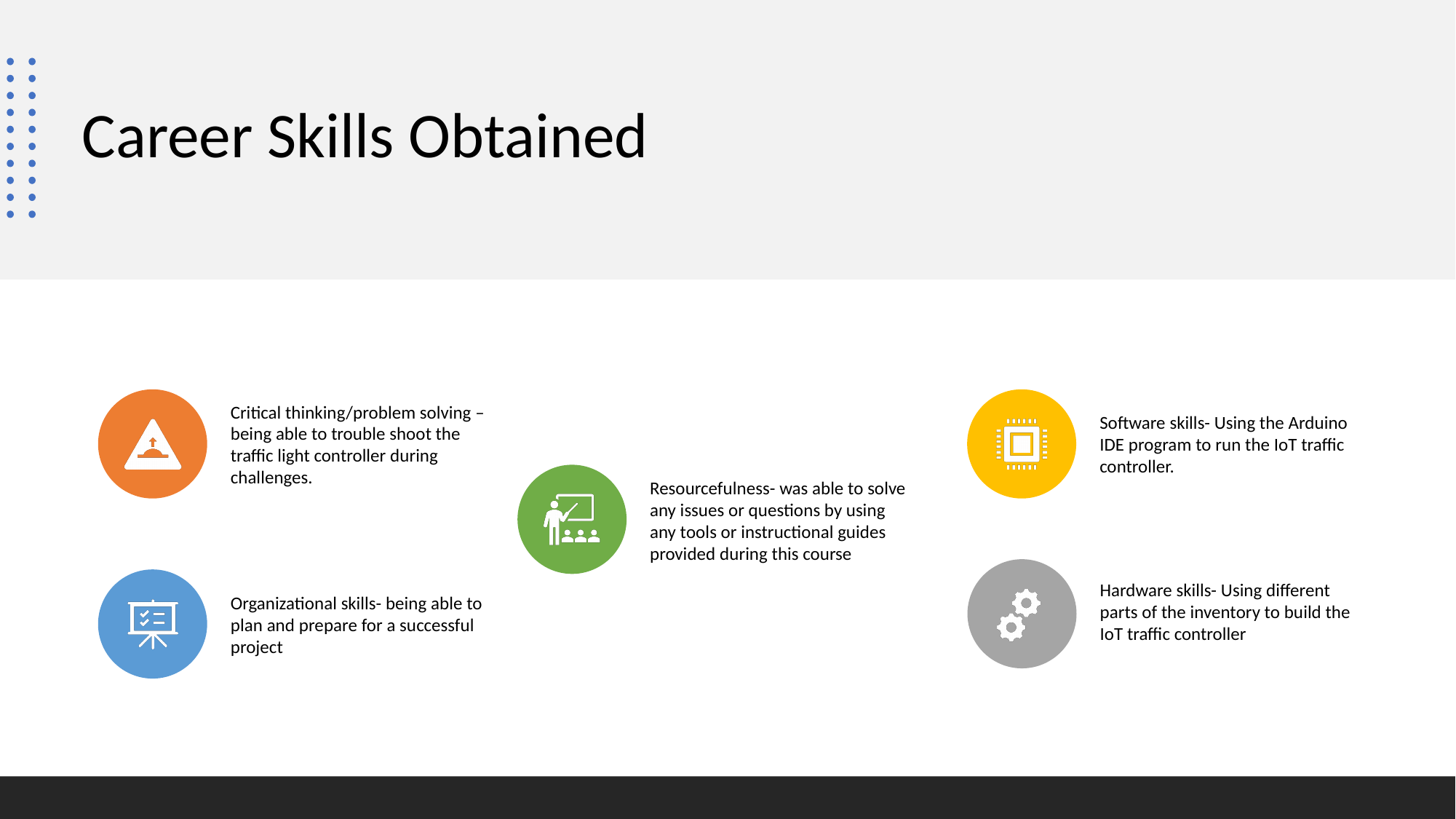

# Career Skills Obtained

Critical thinking/problem solving – being able to trouble shoot the traffic light controller during challenges.
Hardware skills- Using different parts of the inventory to build the IoT traffic controller
Software skills- Using the Arduino IDE program to run the IoT traffic controller.
Organizational skills- being able to plan and prepare for a successful project
Resourcefulness- was able to solve any issues or questions by using any tools or instructional guides provided during this course